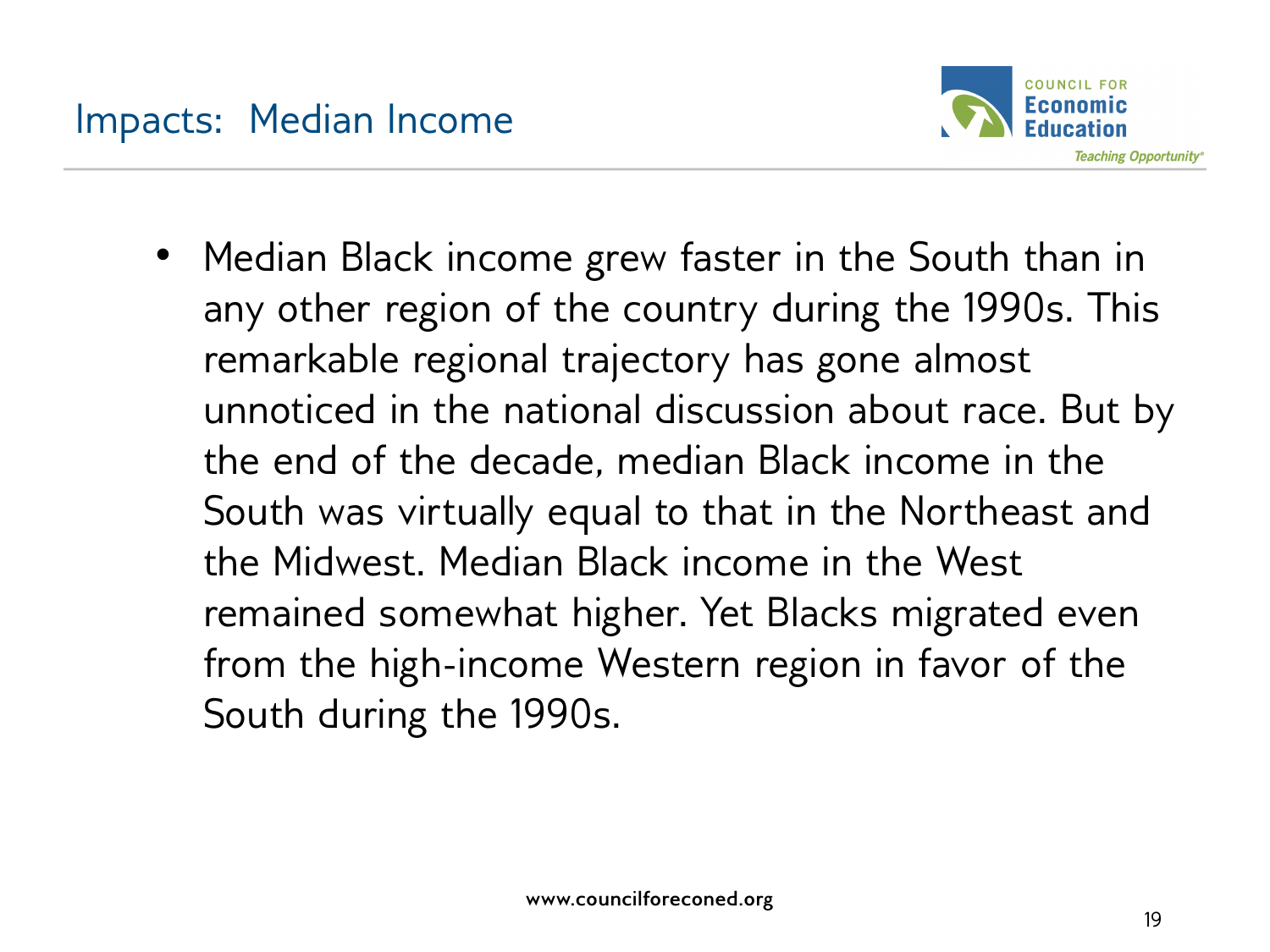

# Impacts:  Median Income
Median Black income grew faster in the South than in any other region of the country during the 1990s. This remarkable regional trajectory has gone almost unnoticed in the national discussion about race. But by the end of the decade, median Black income in the South was virtually equal to that in the Northeast and the Midwest. Median Black income in the West remained somewhat higher. Yet Blacks migrated even from the high-income Western region in favor of the South during the 1990s.
www.councilforeconed.org
19